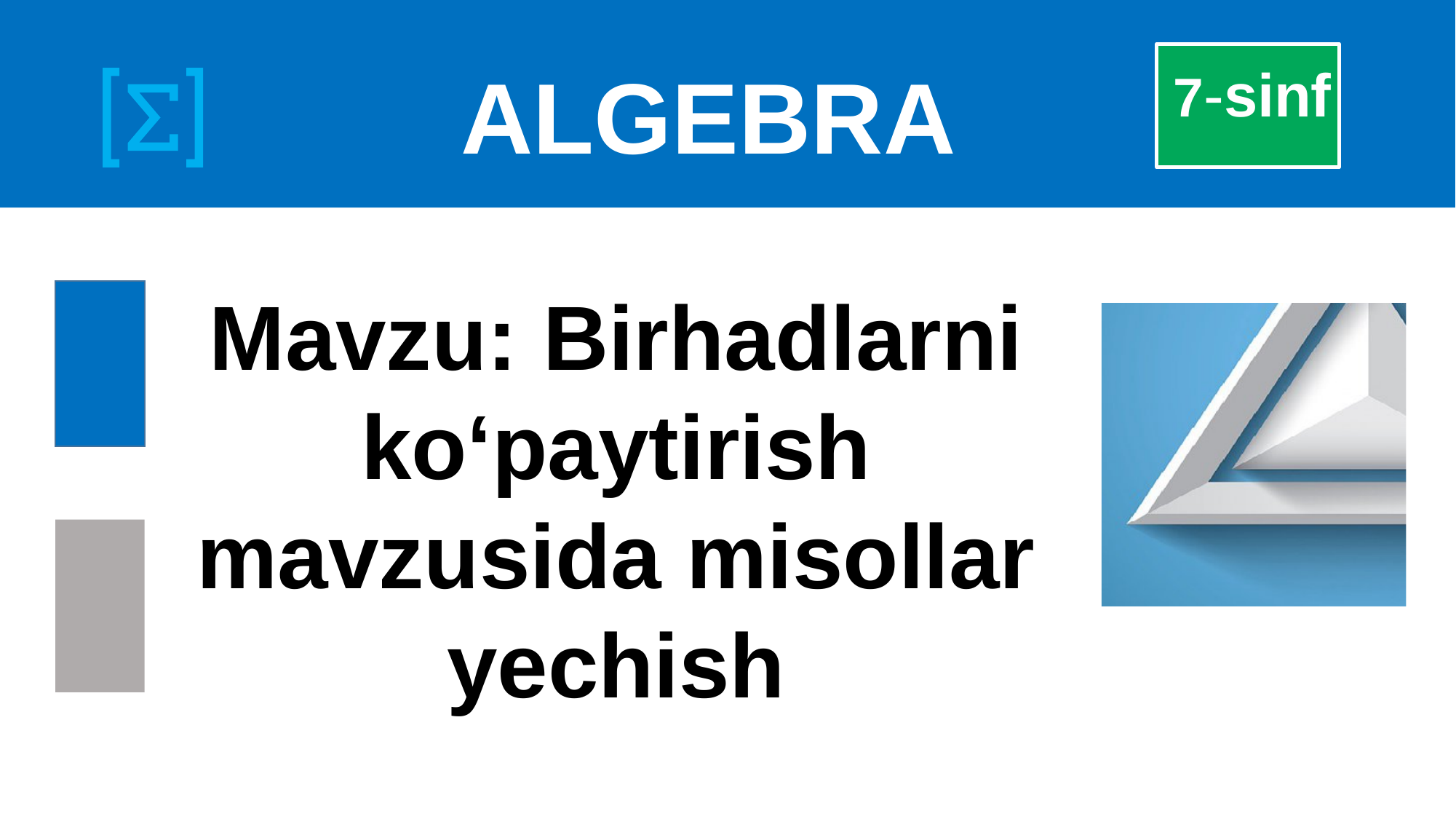

# ALGEBRA
 7-sinf

                            Mavzu: Birhadlarni ko‘paytirish mavzusida misollar yechish